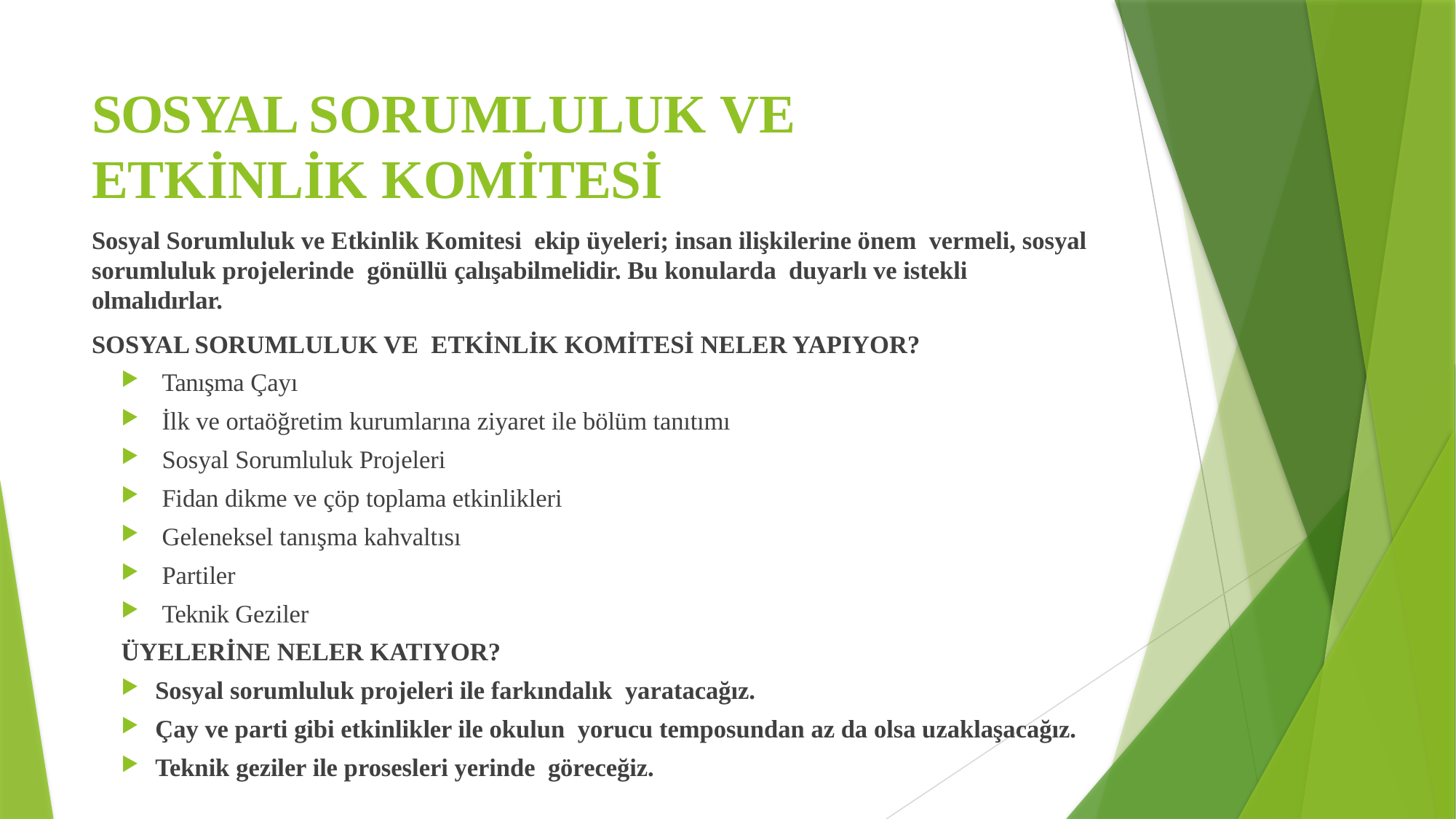

# SOSYAL SORUMLULUK VE  ETKİNLİK KOMİTESİ
Sosyal Sorumluluk ve Etkinlik Komitesi  ekip üyeleri; insan ilişkilerine önem  vermeli, sosyal sorumluluk projelerinde  gönüllü çalışabilmelidir. Bu konularda  duyarlı ve istekli olmalıdırlar.
SOSYAL SORUMLULUK VE  ETKİNLİK KOMİTESİ NELER YAPIYOR?
Tanışma Çayı
İlk ve ortaöğretim kurumlarına ziyaret ile bölüm tanıtımı
Sosyal Sorumluluk Projeleri
Fidan dikme ve çöp toplama etkinlikleri
Geleneksel tanışma kahvaltısı
Partiler
Teknik Geziler
ÜYELERİNE NELER KATIYOR?
Sosyal sorumluluk projeleri ile farkındalık  yaratacağız.
Çay ve parti gibi etkinlikler ile okulun  yorucu temposundan az da olsa uzaklaşacağız.
Teknik geziler ile prosesleri yerinde  göreceğiz.